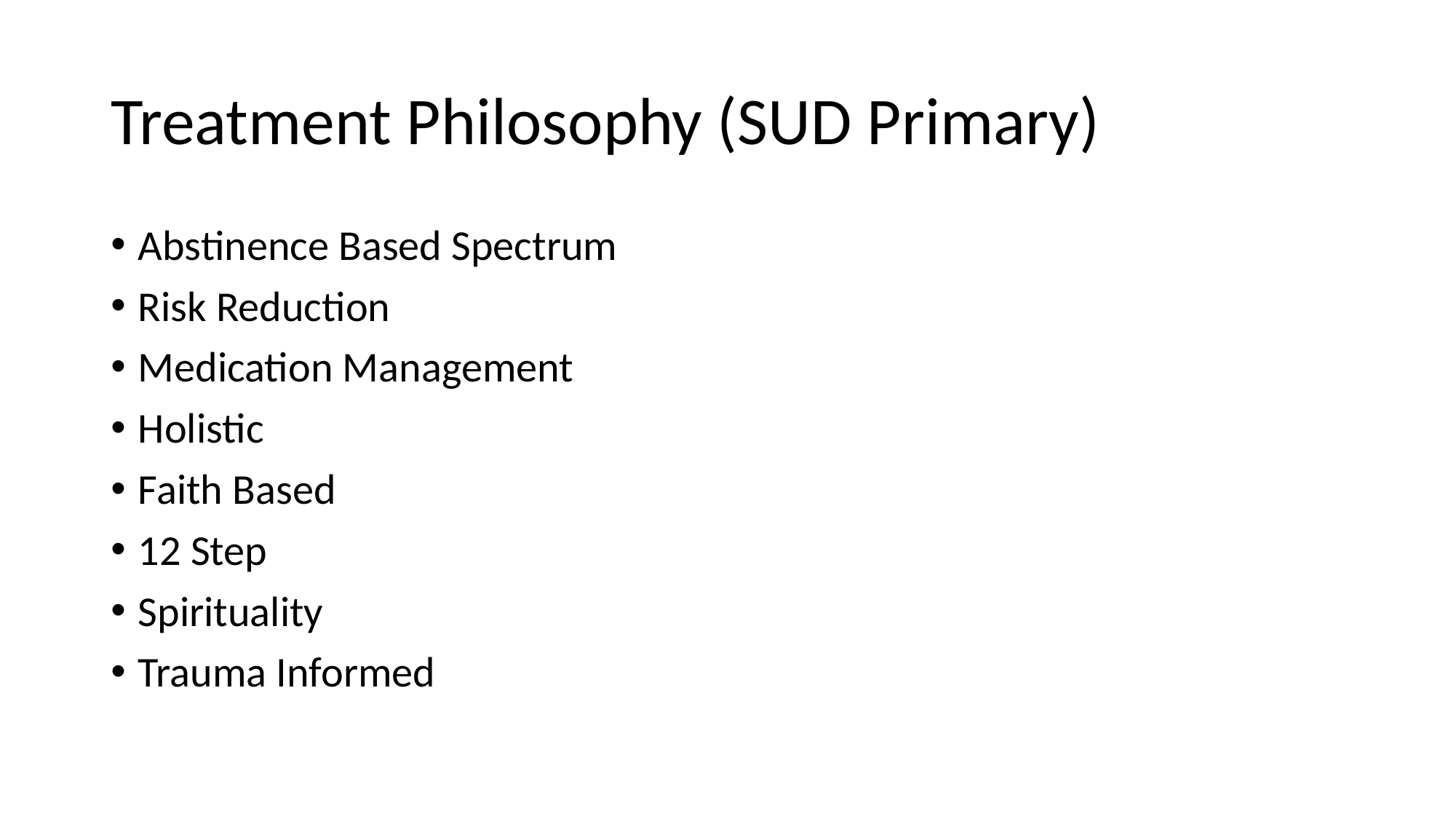

# Treatment Philosophy (SUD Primary)
Abstinence Based Spectrum
Risk Reduction
Medication Management
Holistic
Faith Based
12 Step
Spirituality
Trauma Informed